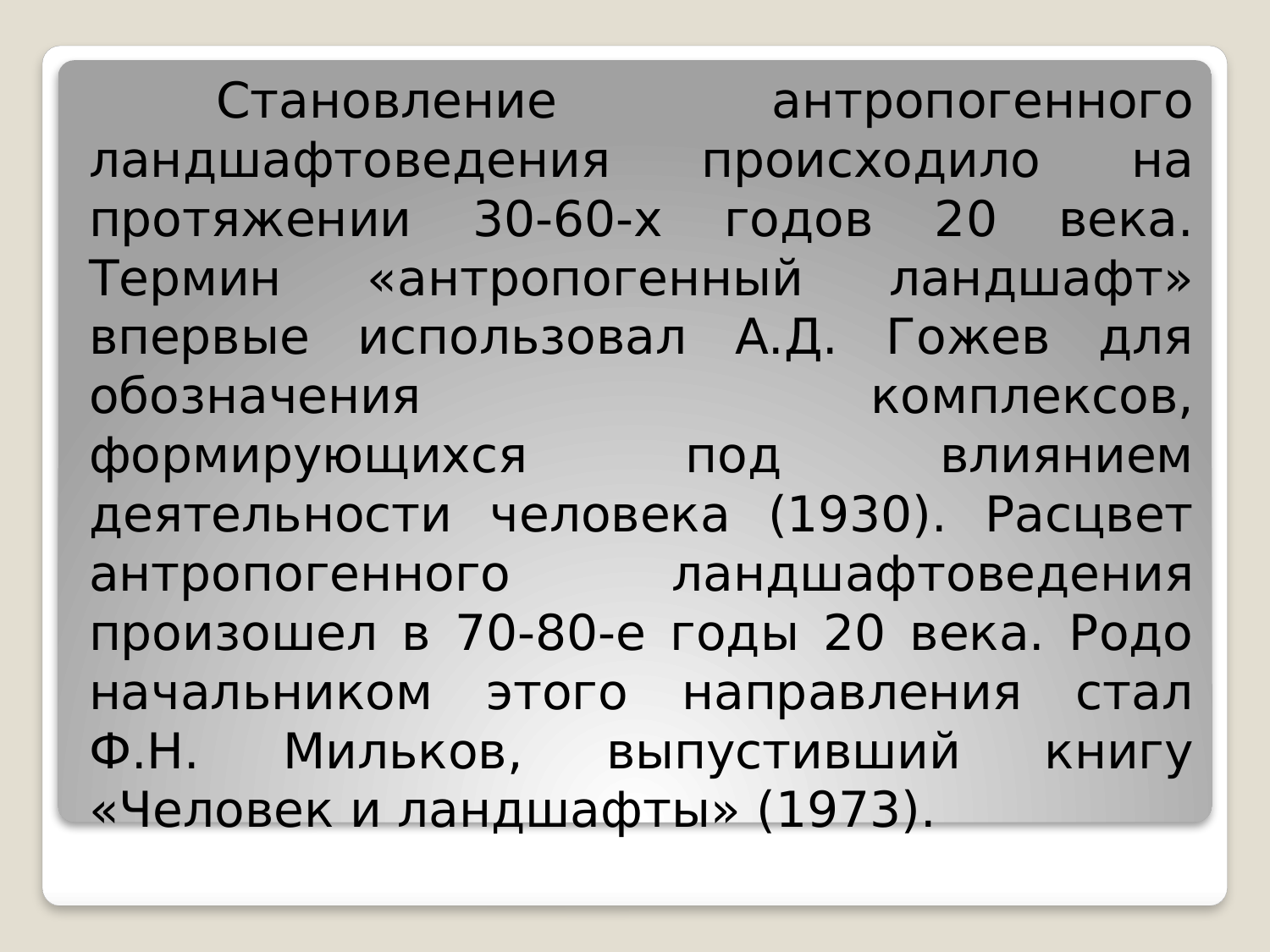

Становление антропогенного ландшафто­ведения происходило на протяжении 30-60-х годов 20 века. Термин «антропогенный ланд­шафт» впервые использовал А.Д. Гожев для обозначения комплексов, формирующихся под влиянием деятельности человека (1930). Расцвет антропогенного ландшафтоведе­ния произошел в 70-80-е годы 20 века. Родо­начальником этого направления стал Ф.Н. Мильков, выпустивший книгу «Человек и ландшафты» (1973).